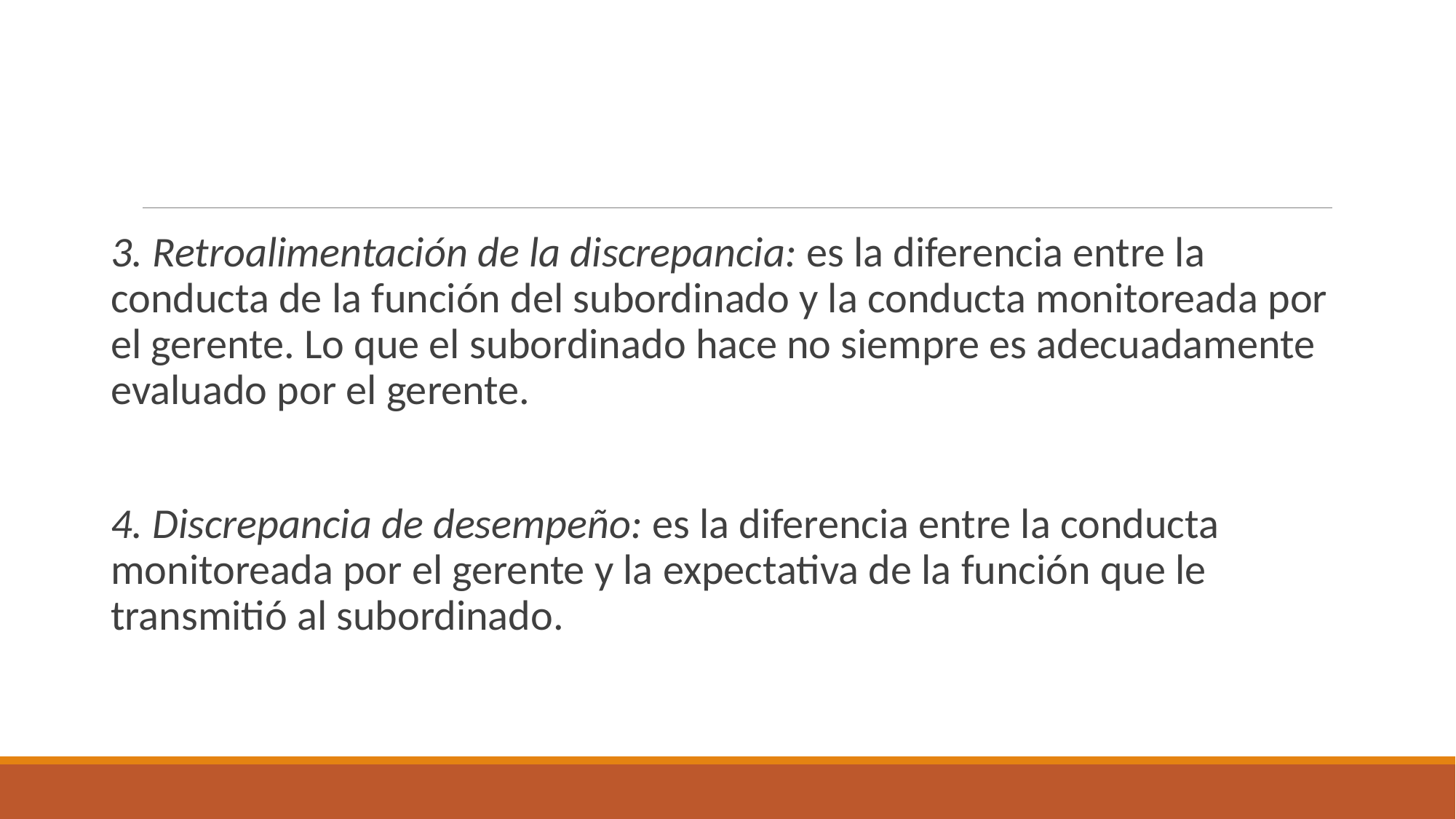

3. Retroalimentación de la discrepancia: es la diferencia entre la conducta de la función del subordinado y la conducta monitoreada por el gerente. Lo que el subordinado hace no siempre es adecuadamente evaluado por el gerente.

4. Discrepancia de desempeño: es la diferencia entre la conducta monitoreada por el gerente y la expectativa de la función que le transmitió al subordinado.